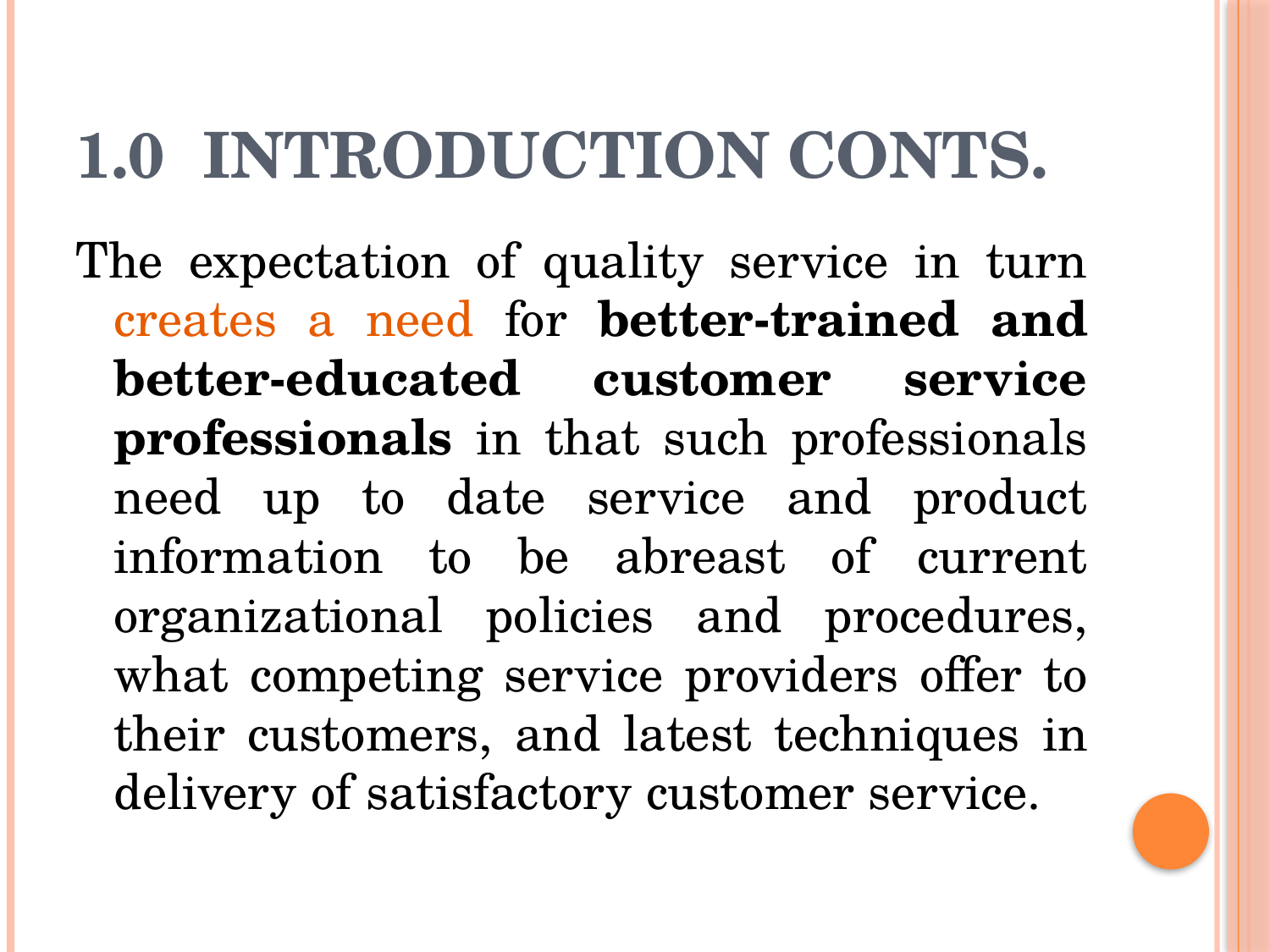

# 1.0	INTRODUCTION Conts.
The expectation of quality service in turn creates a need for better-trained and better-educated customer service professionals in that such professionals need up to date service and product information to be abreast of current organizational policies and procedures, what competing service providers offer to their customers, and latest techniques in delivery of satisfactory customer service.